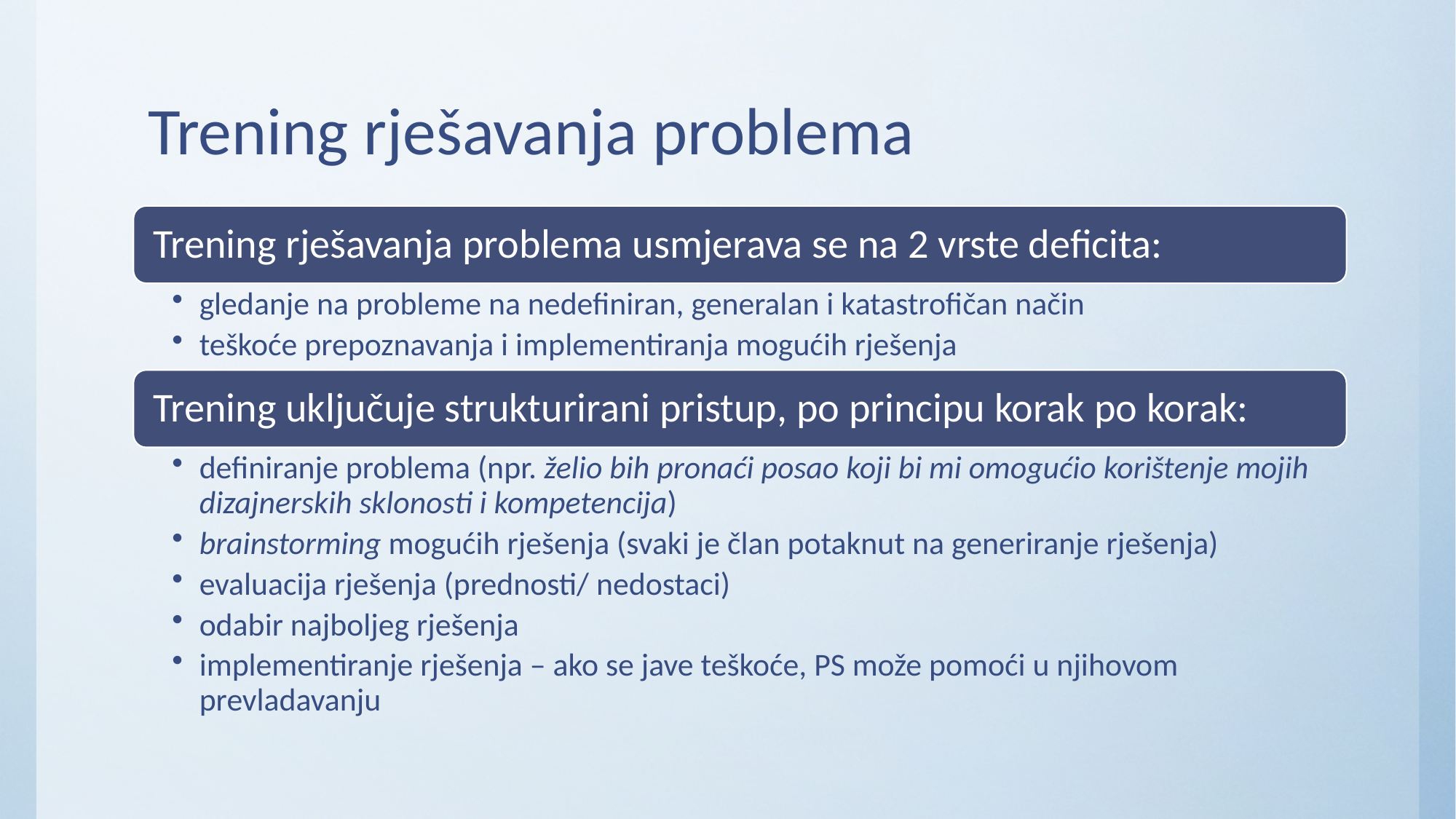

# Trening rješavanja problema
Trening rješavanja problema usmjerava se na 2 vrste deficita:
gledanje na probleme na nedefiniran, generalan i katastrofičan način
teškoće prepoznavanja i implementiranja mogućih rješenja
Trening uključuje strukturirani pristup, po principu korak po korak:
definiranje problema (npr. želio bih pronaći posao koji bi mi omogućio korištenje mojih dizajnerskih sklonosti i kompetencija)
brainstorming mogućih rješenja (svaki je član potaknut na generiranje rješenja)
evaluacija rješenja (prednosti/ nedostaci)
odabir najboljeg rješenja
implementiranje rješenja – ako se jave teškoće, PS može pomoći u njihovom prevladavanju